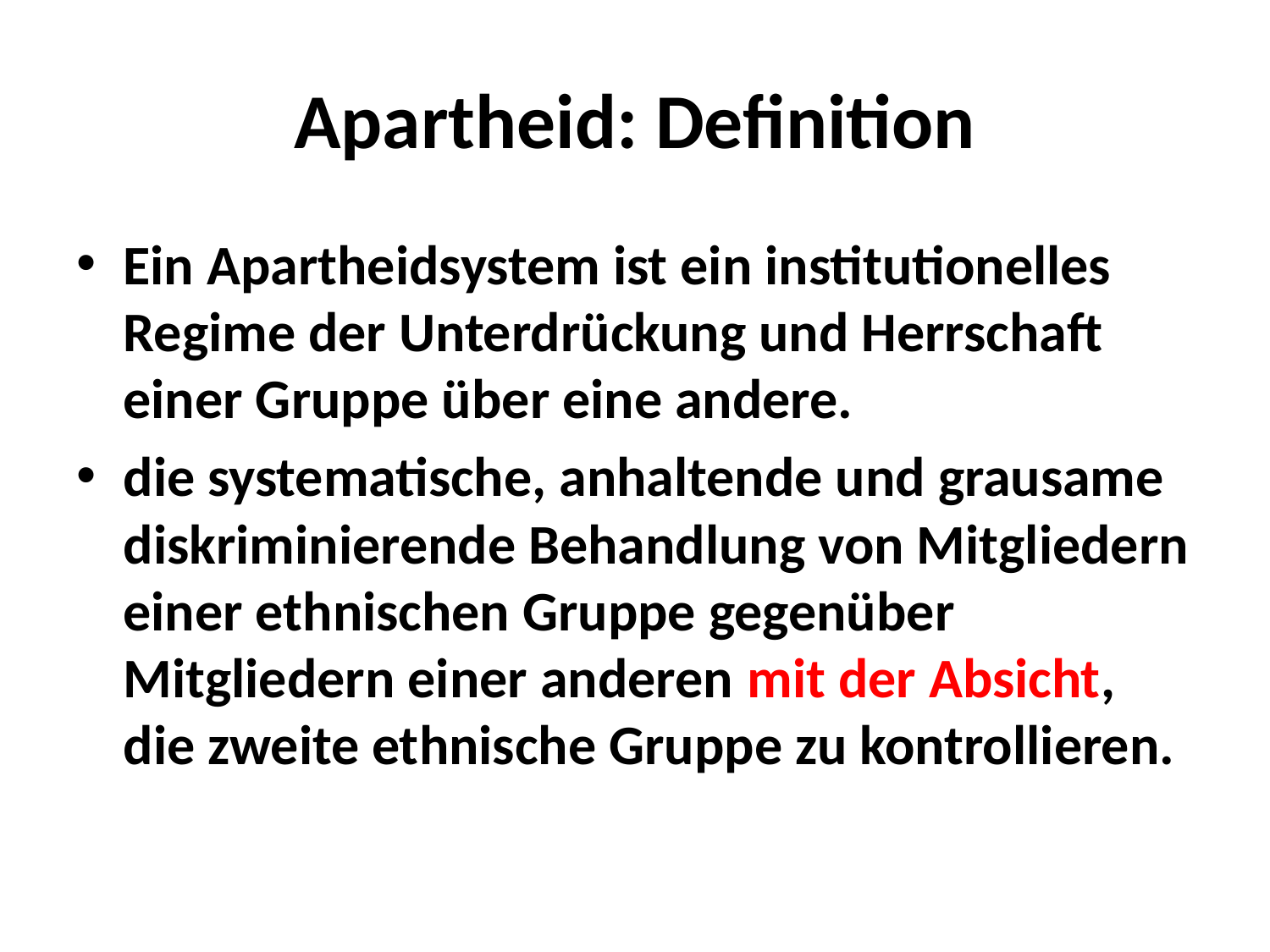

# Apartheid: Definition
Ein Apartheidsystem ist ein institutionelles Regime der Unterdrückung und Herrschaft einer Gruppe über eine andere.
die systematische, anhaltende und grausame diskriminierende Behandlung von Mitgliedern einer ethnischen Gruppe gegenüber Mitgliedern einer anderen mit der Absicht, die zweite ethnische Gruppe zu kontrollieren.